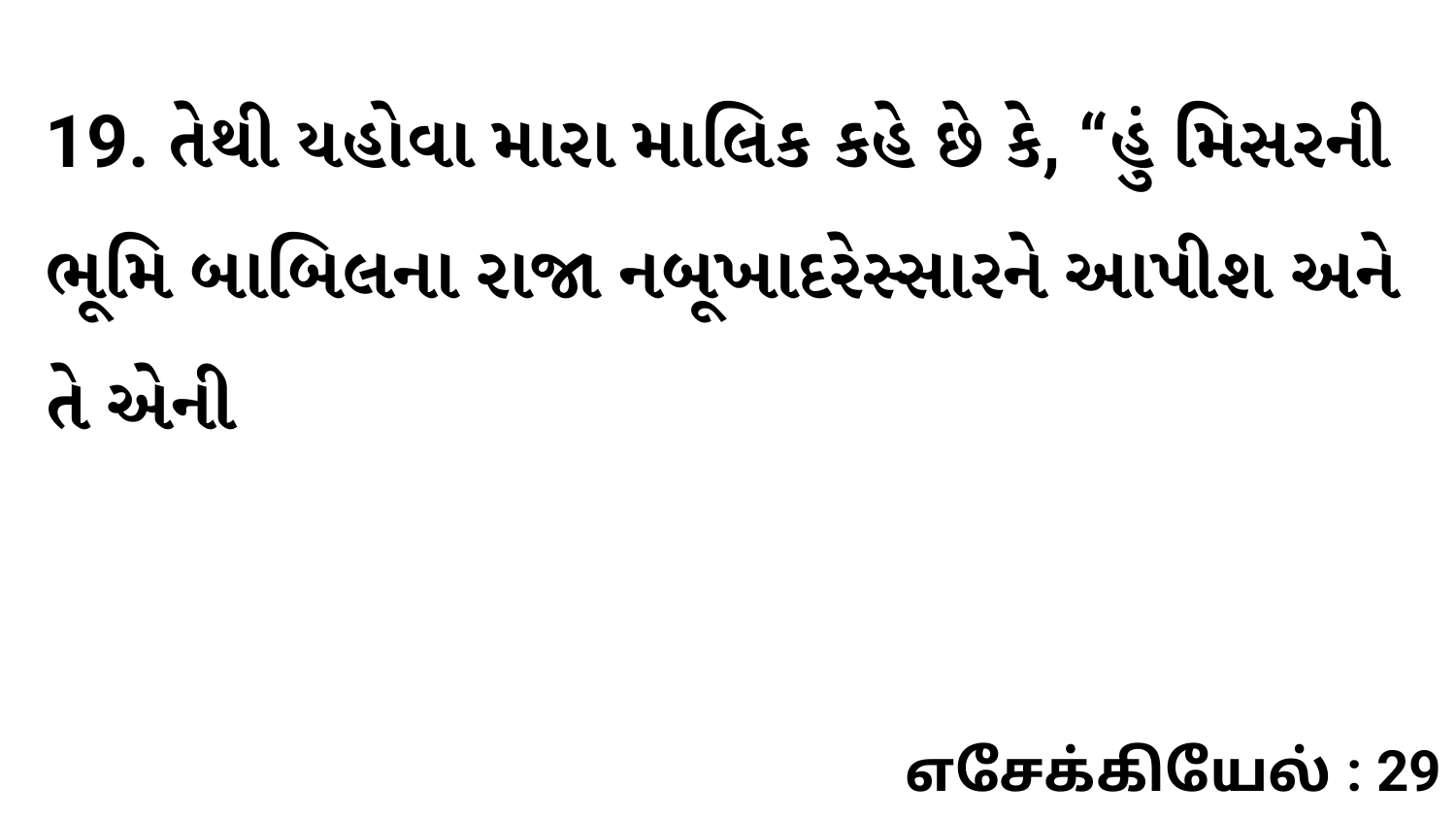

19. તેથી યહોવા મારા માલિક કહે છે કે, “હું મિસરની ભૂમિ બાબિલના રાજા નબૂખાદરેસ્સારને આપીશ અને તે એની
எசேக்கியேல் : 29